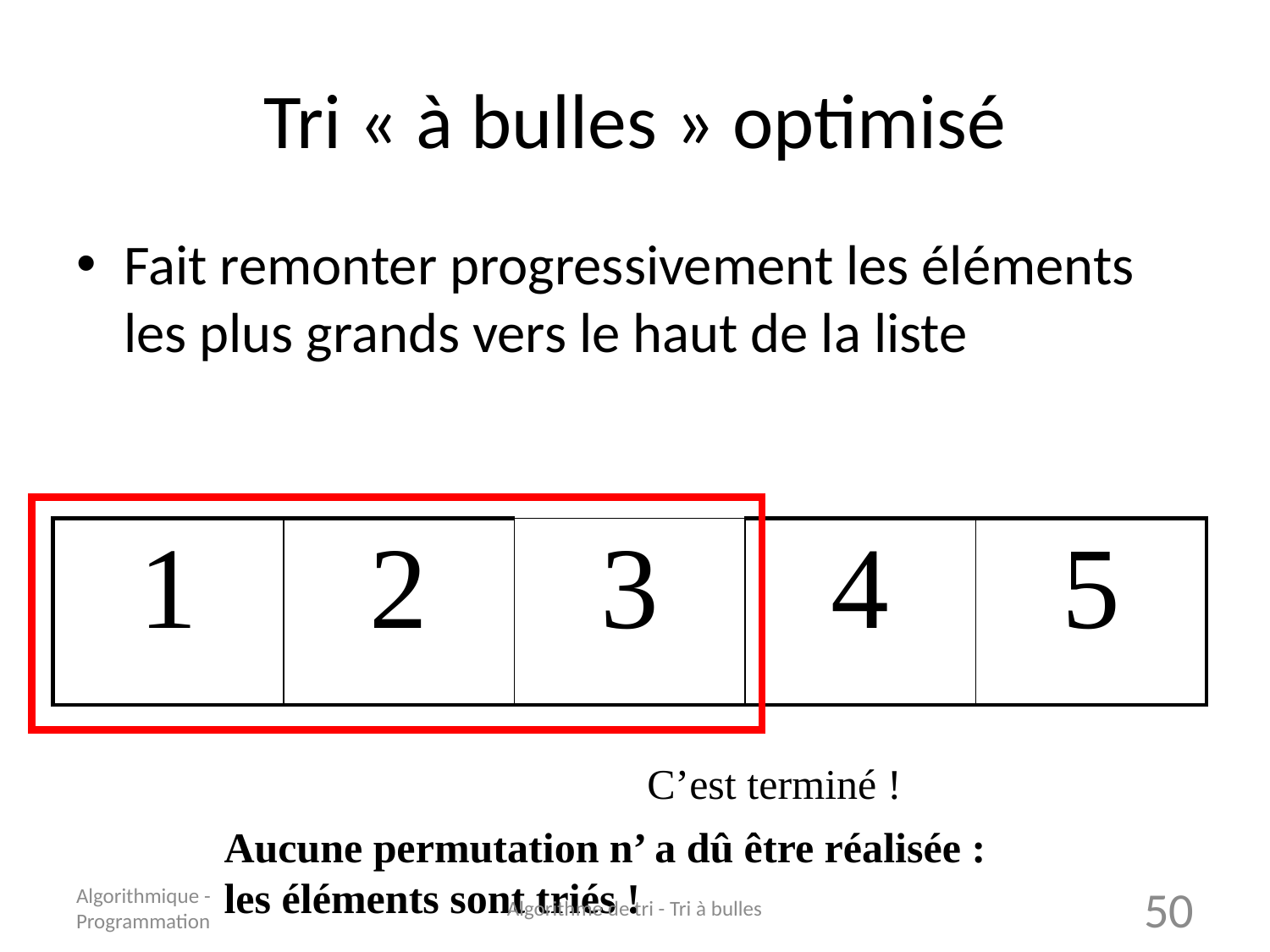

# Tri « à bulles » optimisé
Fait remonter progressivement les éléments les plus grands vers le haut de la liste

| 1 | 2 | 3 | 4 | 5 |
| --- | --- | --- | --- | --- |
C’est terminé !
Aucune permutation n’ a dû être réalisée : les éléments sont triés !
Algorithmique - Programmation
Algorithme de tri - Tri à bulles
50